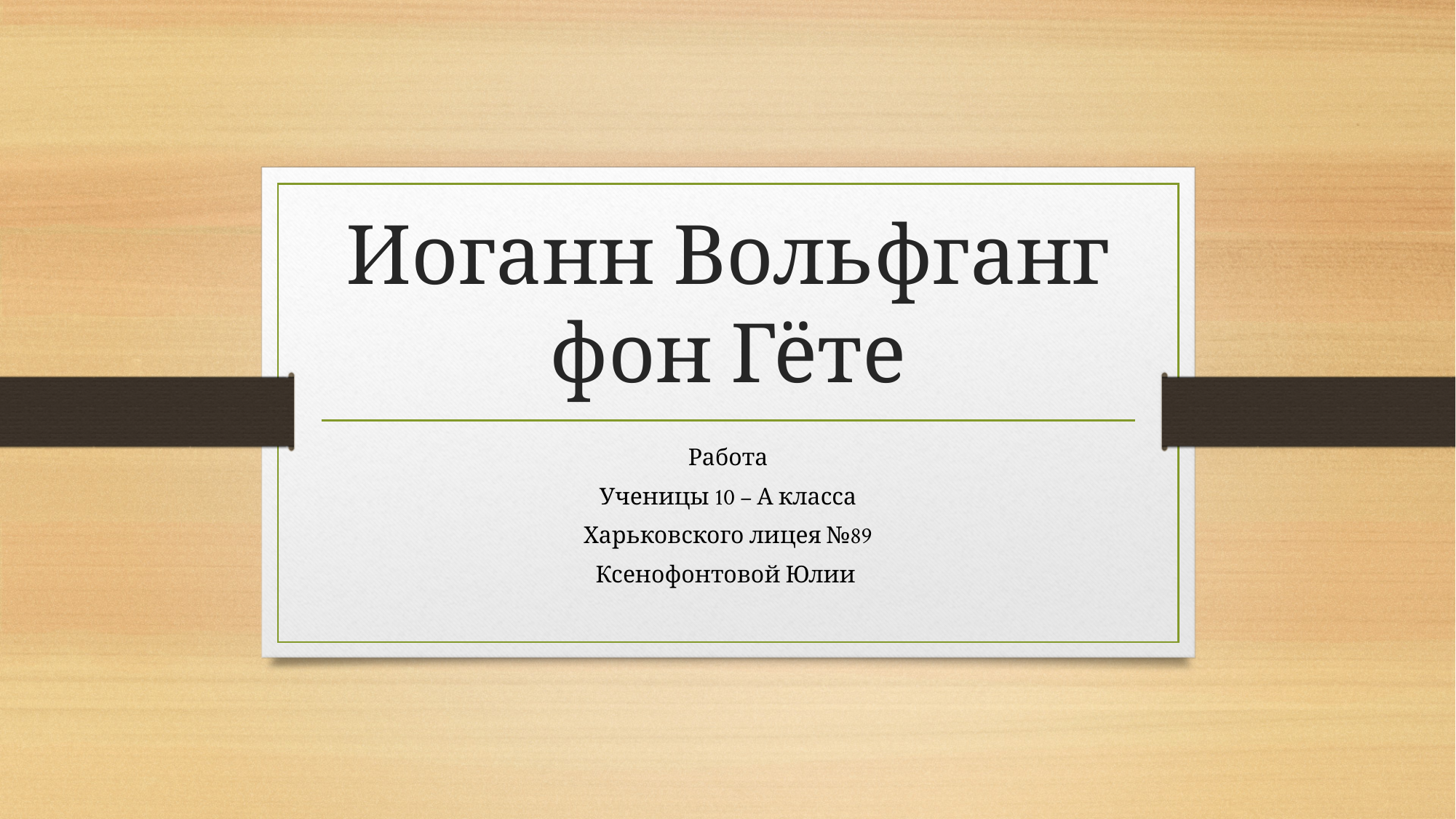

# Иоганн Вольфганг фон Гёте
Работа
Ученицы 10 – А класса
Харьковского лицея №89
Ксенофонтовой Юлии